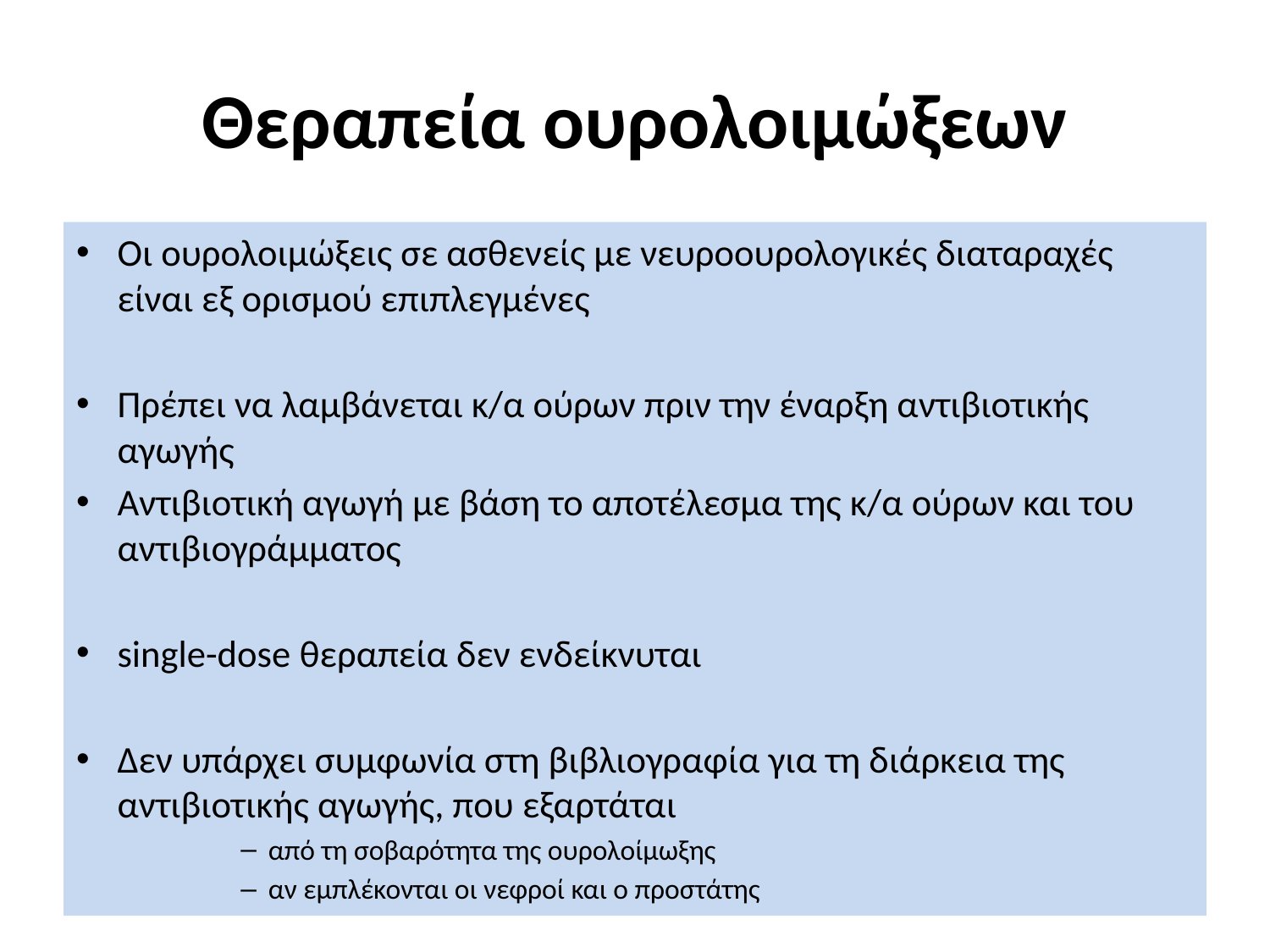

# Θεραπεία ουρολοιμώξεων
Οι ουρολοιμώξεις σε ασθενείς με νευροουρολογικές διαταραχές είναι εξ ορισμού επιπλεγμένες

Πρέπει να λαμβάνεται κ/α ούρων πριν την έναρξη αντιβιοτικής αγωγής
Αντιβιοτική αγωγή με βάση το αποτέλεσμα της κ/α ούρων και του αντιβιογράμματος

single-dose θεραπεία δεν ενδείκνυται

Δεν υπάρχει συμφωνία στη βιβλιογραφία για τη διάρκεια της αντιβιοτικής αγωγής, που εξαρτάται
από τη σοβαρότητα της ουρολοίμωξης
αν εμπλέκονται οι νεφροί και ο προστάτης